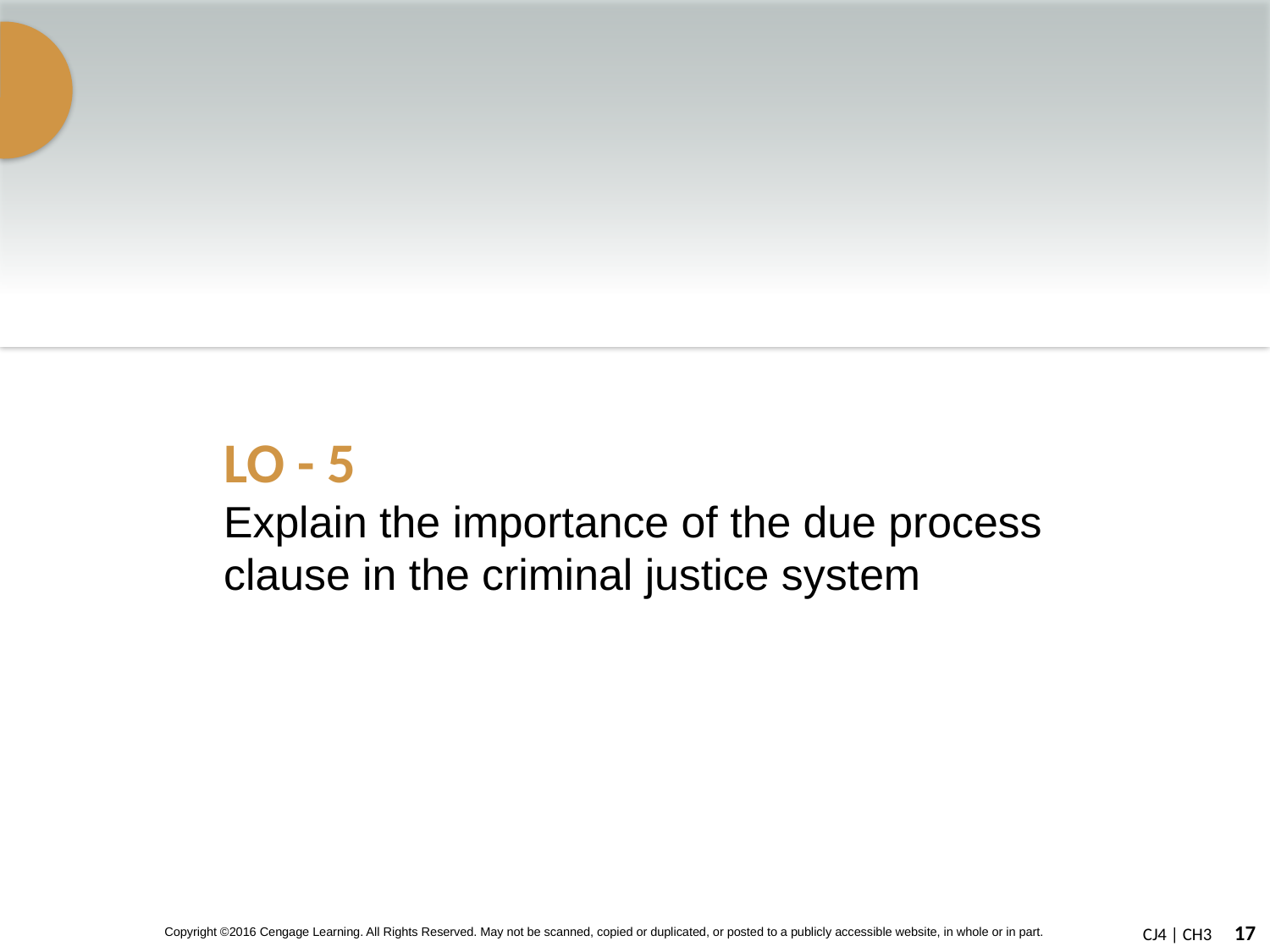

# LO - 5 Explain the importance of the due process clause in the criminal justice system